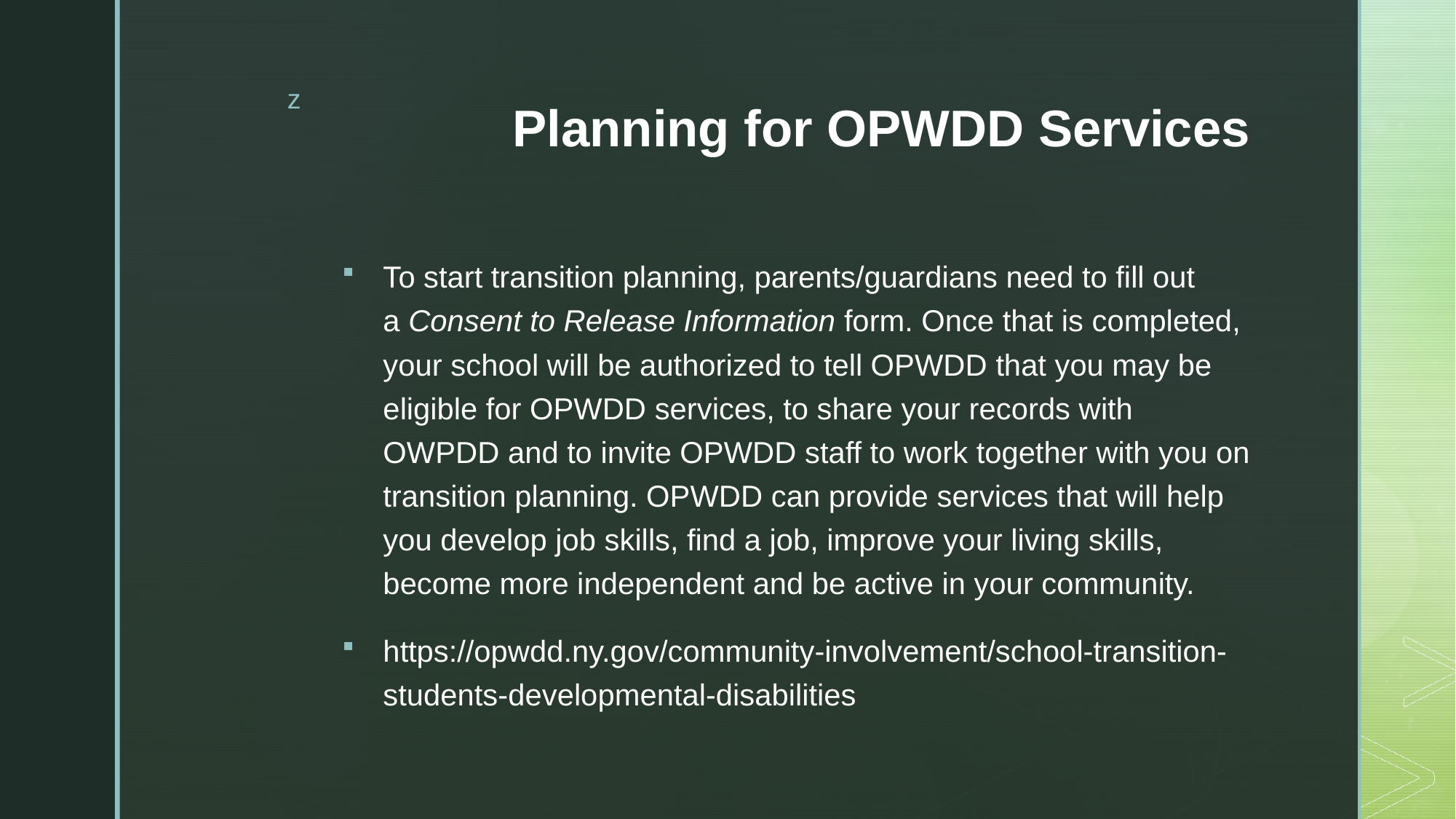

# Planning for OPWDD Services
To start transition planning, parents/guardians need to fill out a Consent to Release Information form. Once that is completed, your school will be authorized to tell OPWDD that you may be eligible for OPWDD services, to share your records with OWPDD and to invite OPWDD staff to work together with you on transition planning. OPWDD can provide services that will help you develop job skills, find a job, improve your living skills, become more independent and be active in your community.
https://opwdd.ny.gov/community-involvement/school-transition-students-developmental-disabilities